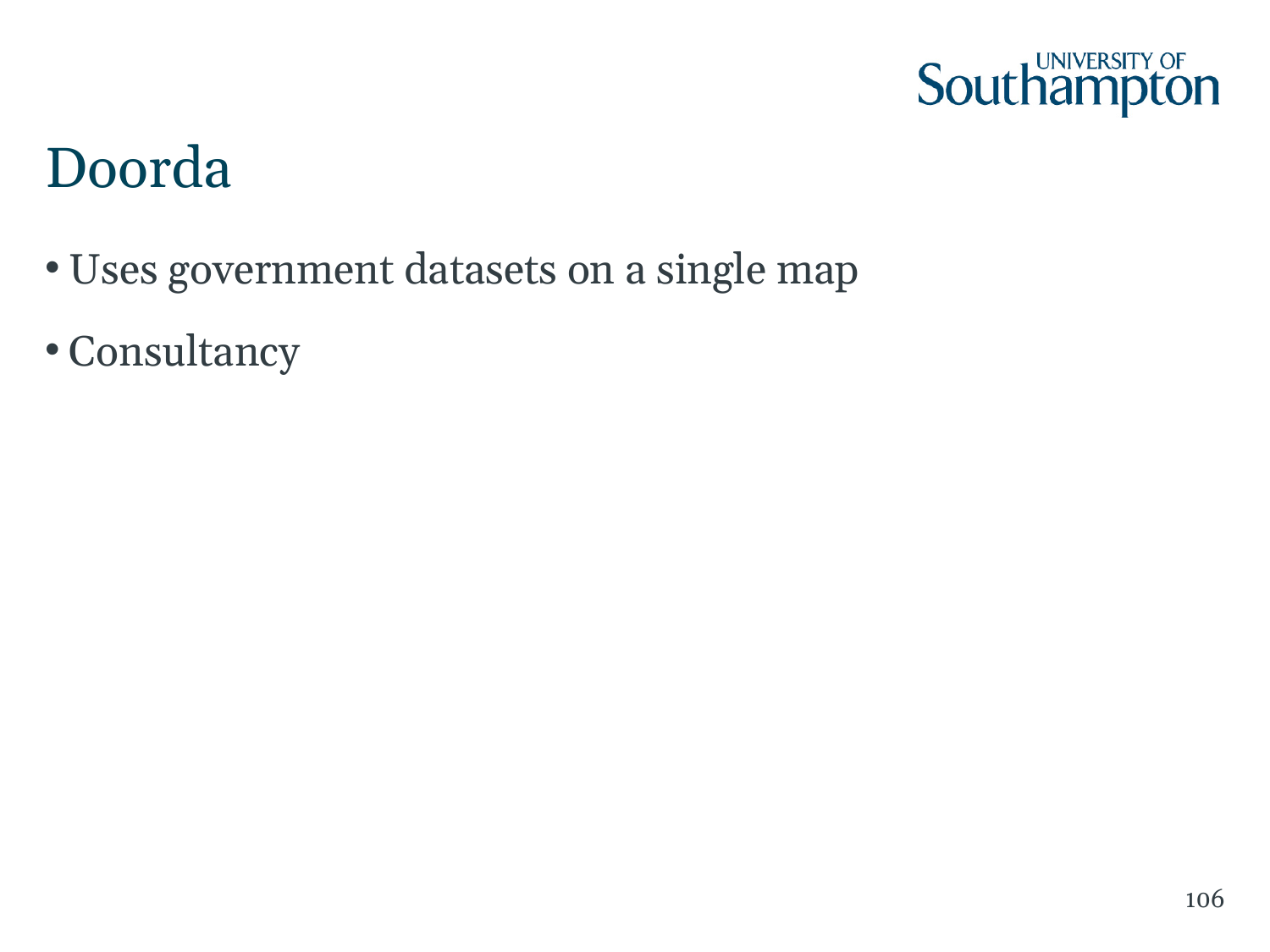

# Doorda
Uses government datasets on a single map
Consultancy
106